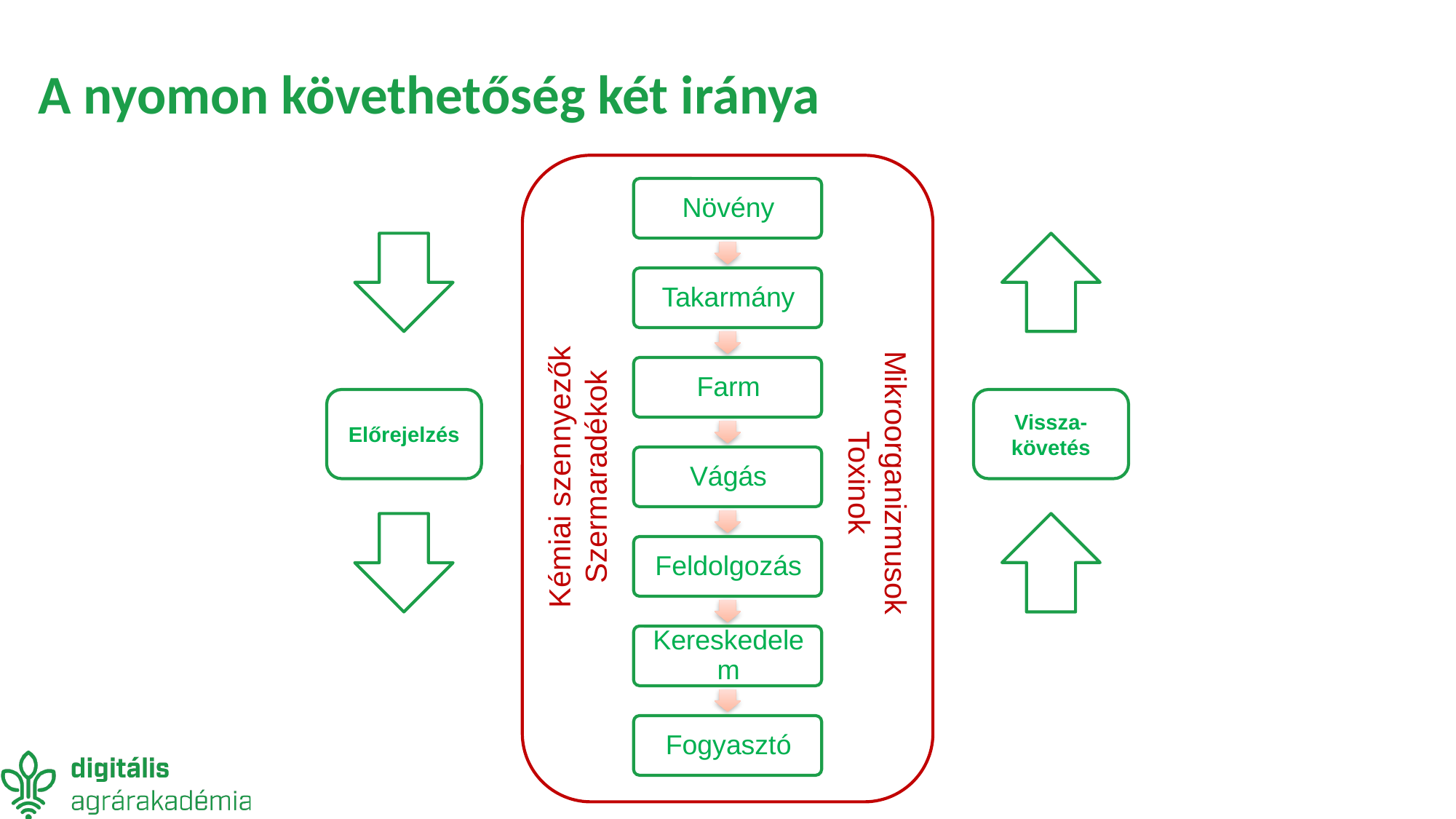

# A nyomon követhetőség két iránya

Növény

Takarmány

Farm

Vágás

Feldolgozás

Kereskedelem

Fogyasztó

Előrejelzés
Vissza-követés
Kémiai szennyezők
Szermaradékok
Mikroorganizmusok
Toxinok